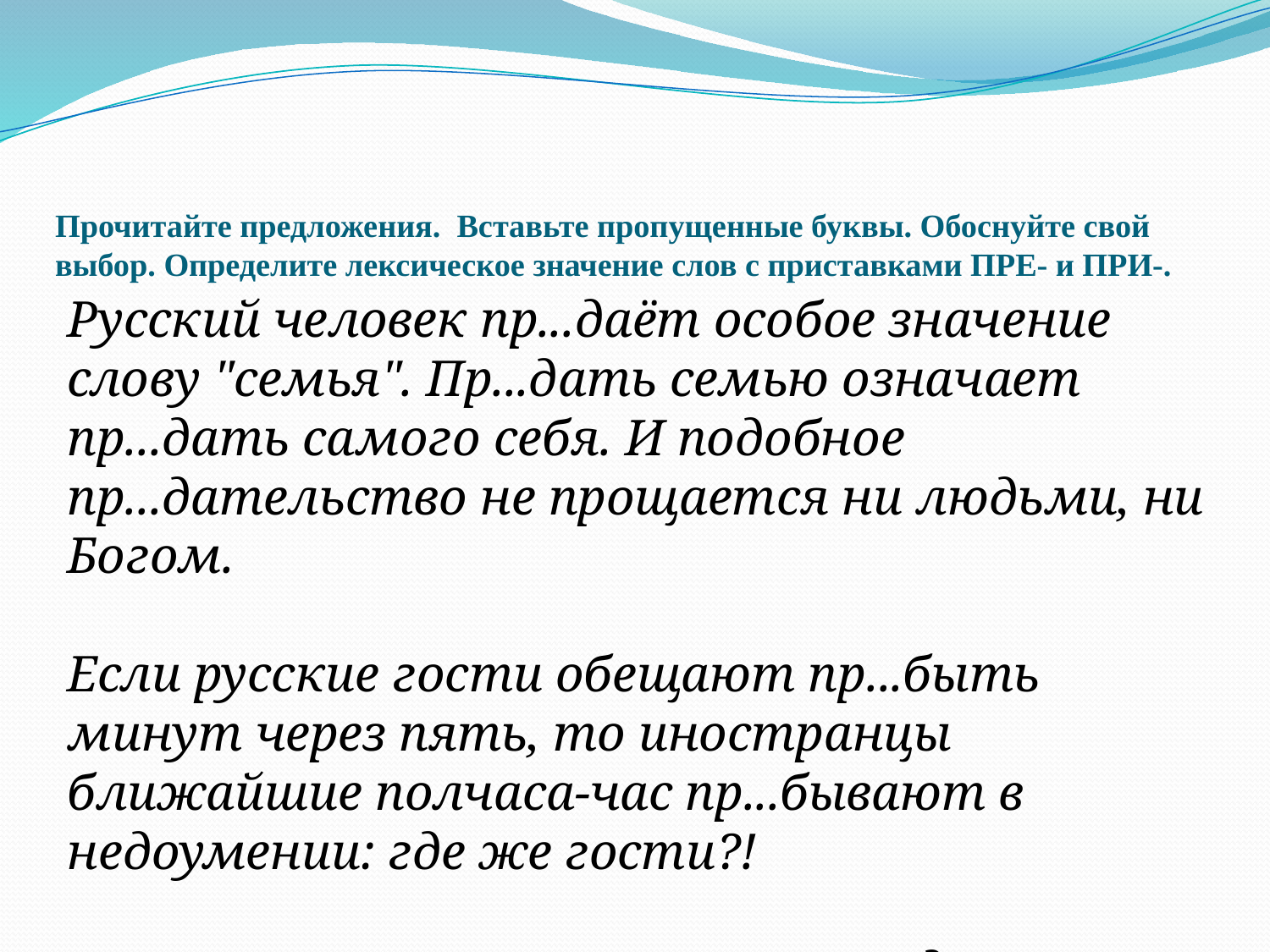

# Прочитайте предложения.  Вставьте пропущенные буквы. Обоснуйте свой выбор. Определите лексическое значение слов с приставками ПРЕ- и ПРИ-.
Русский человек пр...даёт особое значение слову "семья". Пр...дать семью означает пр...дать самого себя. И подобное пр...дательство не прощается ни людьми, ни Богом.

Если русские гости обещают пр...быть минут через пять, то иностранцы ближайшие полчаса-час пр...бывают в недоумении: где же гости?!

Пр...ступая к ответственному заданию, не пр...ступайте закон!